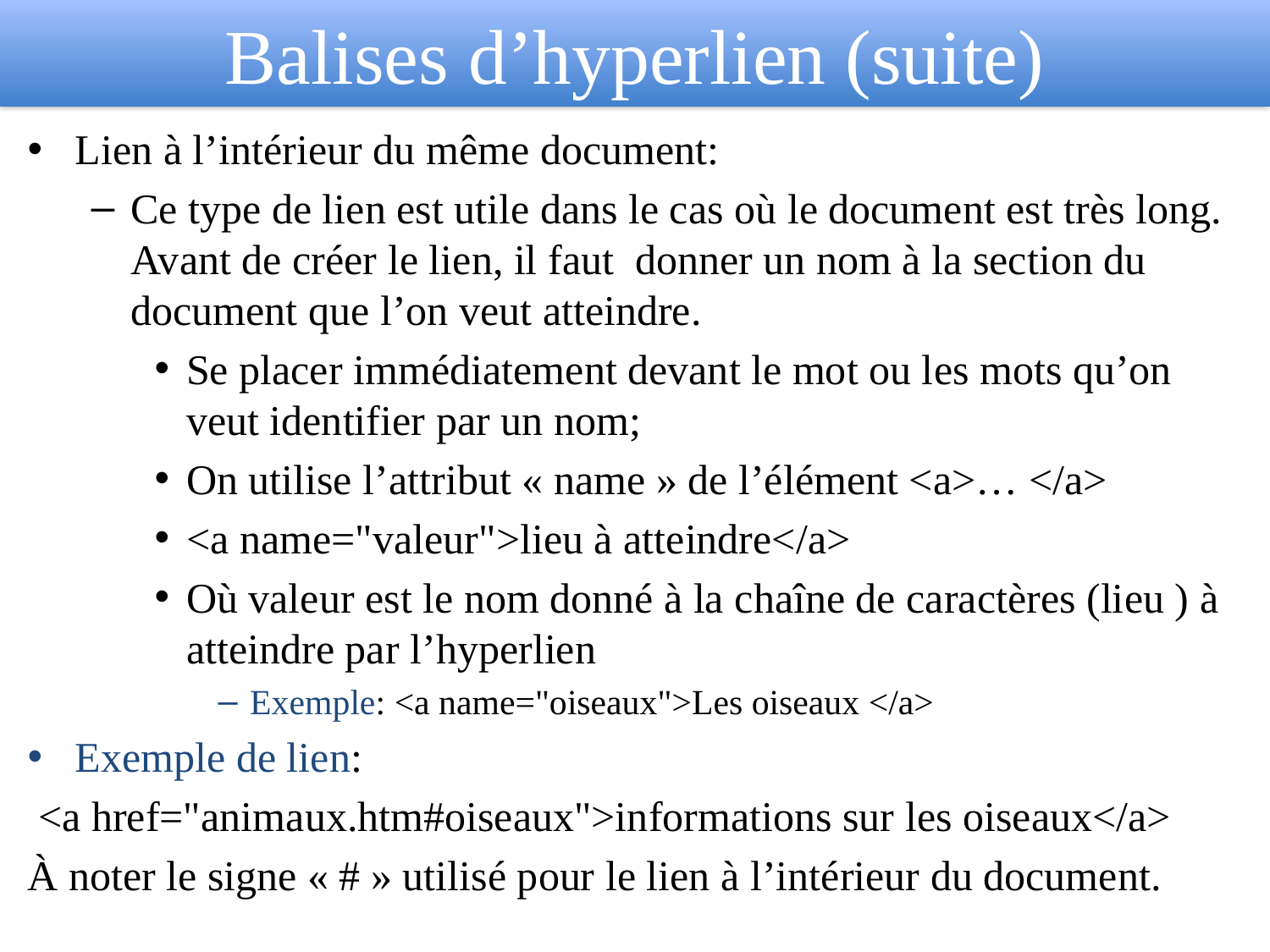

# Balises d’hyperlien (suite)
Lien à l’intérieur du même document:
Ce type de lien est utile dans le cas où le document est très long. Avant de créer le lien, il faut  donner un nom à la section du document que l’on veut atteindre.
Se placer immédiatement devant le mot ou les mots qu’on veut identifier par un nom;
On utilise l’attribut « name » de l’élément <a>… </a>
<a name="valeur">lieu à atteindre</a>
Où valeur est le nom donné à la chaîne de caractères (lieu ) à atteindre par l’hyperlien
Exemple: <a name="oiseaux">Les oiseaux </a>
Exemple de lien:
 <a href="animaux.htm#oiseaux">informations sur les oiseaux</a>
À noter le signe « # » utilisé pour le lien à l’intérieur du document.